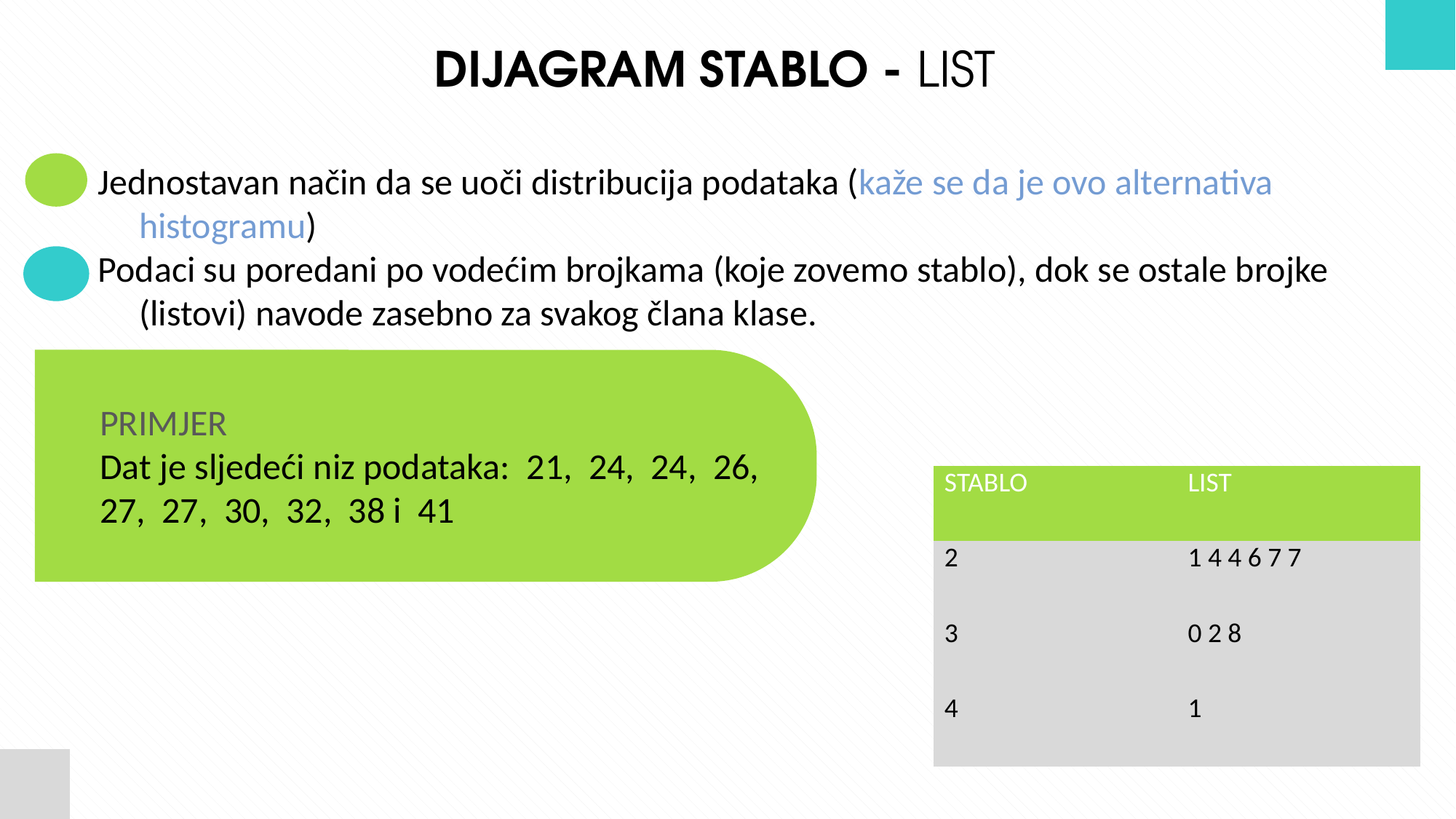

Dijagram stablo - list

Jednostavan način da se uoči distribucija podataka (kaže se da je ovo alternativa histogramu)
Podaci su poredani po vodećim brojkama (koje zovemo stablo), dok se ostale brojke (listovi) navode zasebno za svakog člana klase.

PRIMJER
Dat je sljedeći niz podataka:  21,  24,  24,  26,  27,  27,  30,  32,  38 i  41
| STABLO | LIST |
| --- | --- |
| 2 | 1 4 4 6 7 7 |
| 3 | 0 2 8 |
| 4 | 1 |